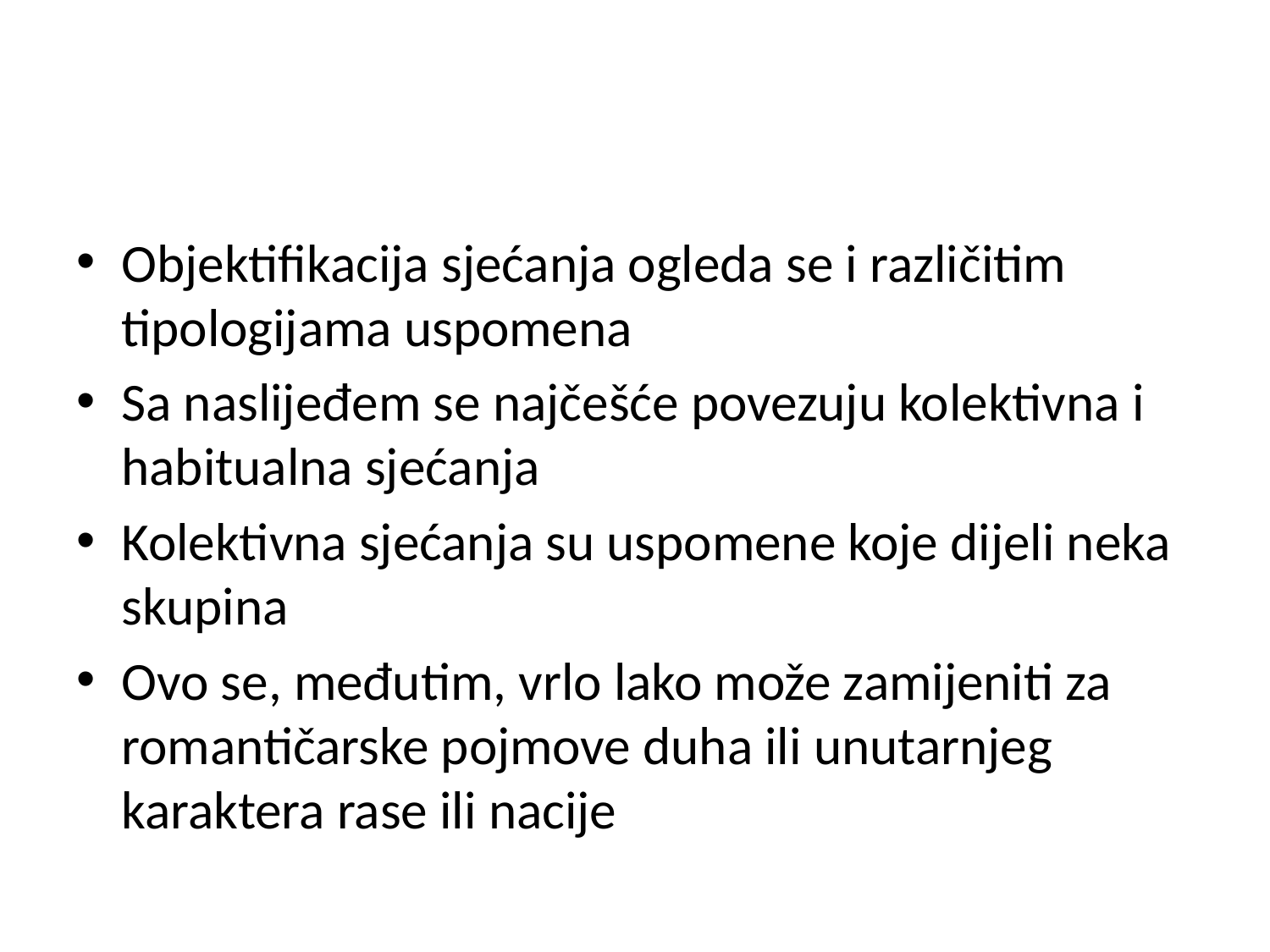

#
Objektifikacija sjećanja ogleda se i različitim tipologijama uspomena
Sa naslijeđem se najčešće povezuju kolektivna i habitualna sjećanja
Kolektivna sjećanja su uspomene koje dijeli neka skupina
Ovo se, međutim, vrlo lako može zamijeniti za romantičarske pojmove duha ili unutarnjeg karaktera rase ili nacije